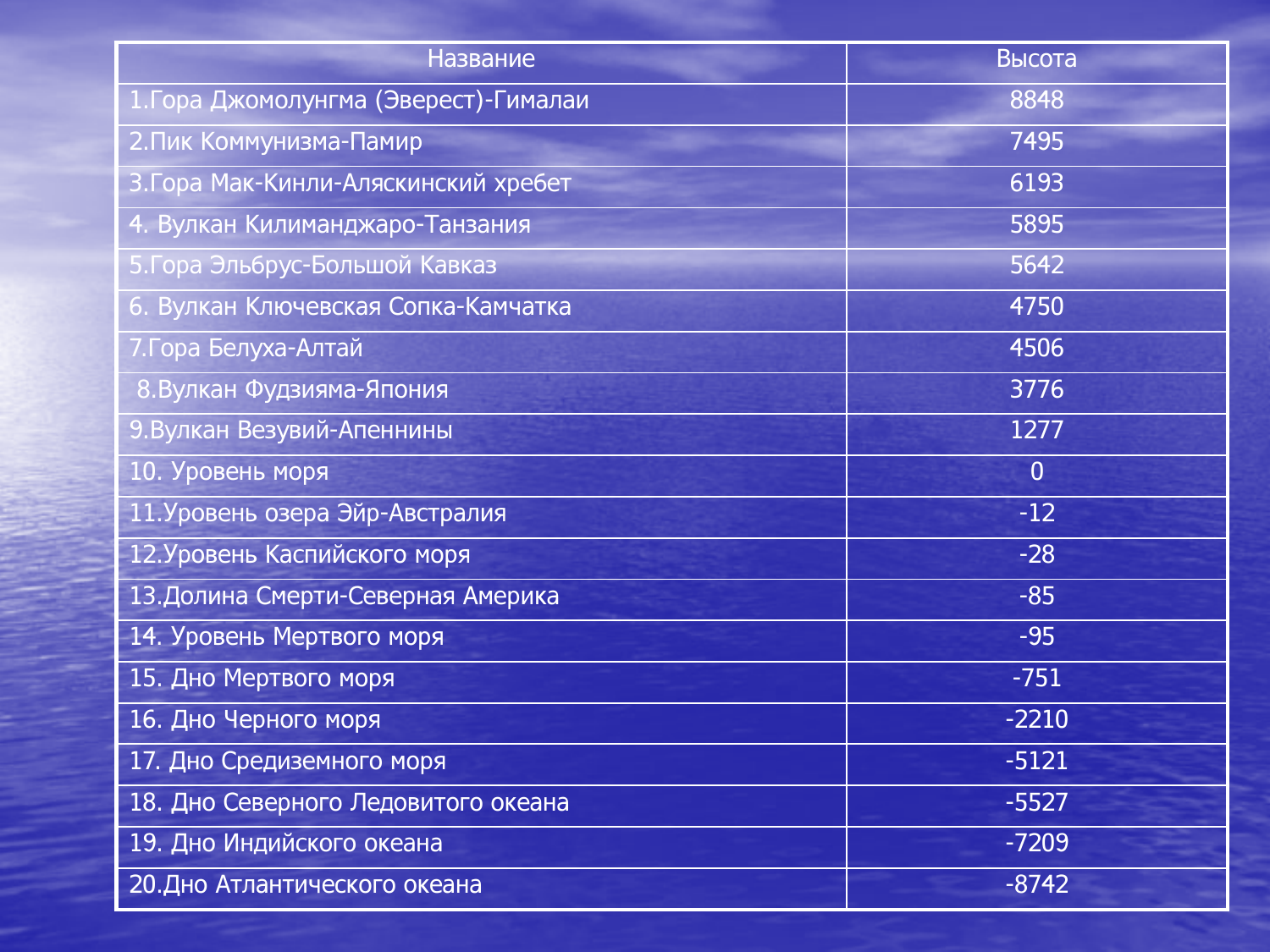

| Название | Высота |
| --- | --- |
| 1.Гора Джомолунгма (Эверест)-Гималаи | 8848 |
| 2.Пик Коммунизма-Памир | 7495 |
| 3.Гора Мак-Кинли-Аляскинский хребет | 6193 |
| 4. Вулкан Килиманджаро-Танзания | 5895 |
| 5.Гора Эльбрус-Большой Кавказ | 5642 |
| 6. Вулкан Ключевская Сопка-Камчатка | 4750 |
| 7.Гора Белуха-Алтай | 4506 |
| 8.Вулкан Фудзияма-Япония | 3776 |
| 9.Вулкан Везувий-Апеннины | 1277 |
| 10. Уровень моря | 0 |
| 11.Уровень озера Эйр-Австралия | -12 |
| 12.Уровень Каспийского моря | -28 |
| 13.Долина Смерти-Северная Америка | -85 |
| 14. Уровень Мертвого моря | -95 |
| 15. Дно Мертвого моря | -751 |
| 16. Дно Черного моря | -2210 |
| 17. Дно Средиземного моря | -5121 |
| 18. Дно Северного Ледовитого океана | -5527 |
| 19. Дно Индийского океана | -7209 |
| 20.Дно Атлантического океана | -8742 |